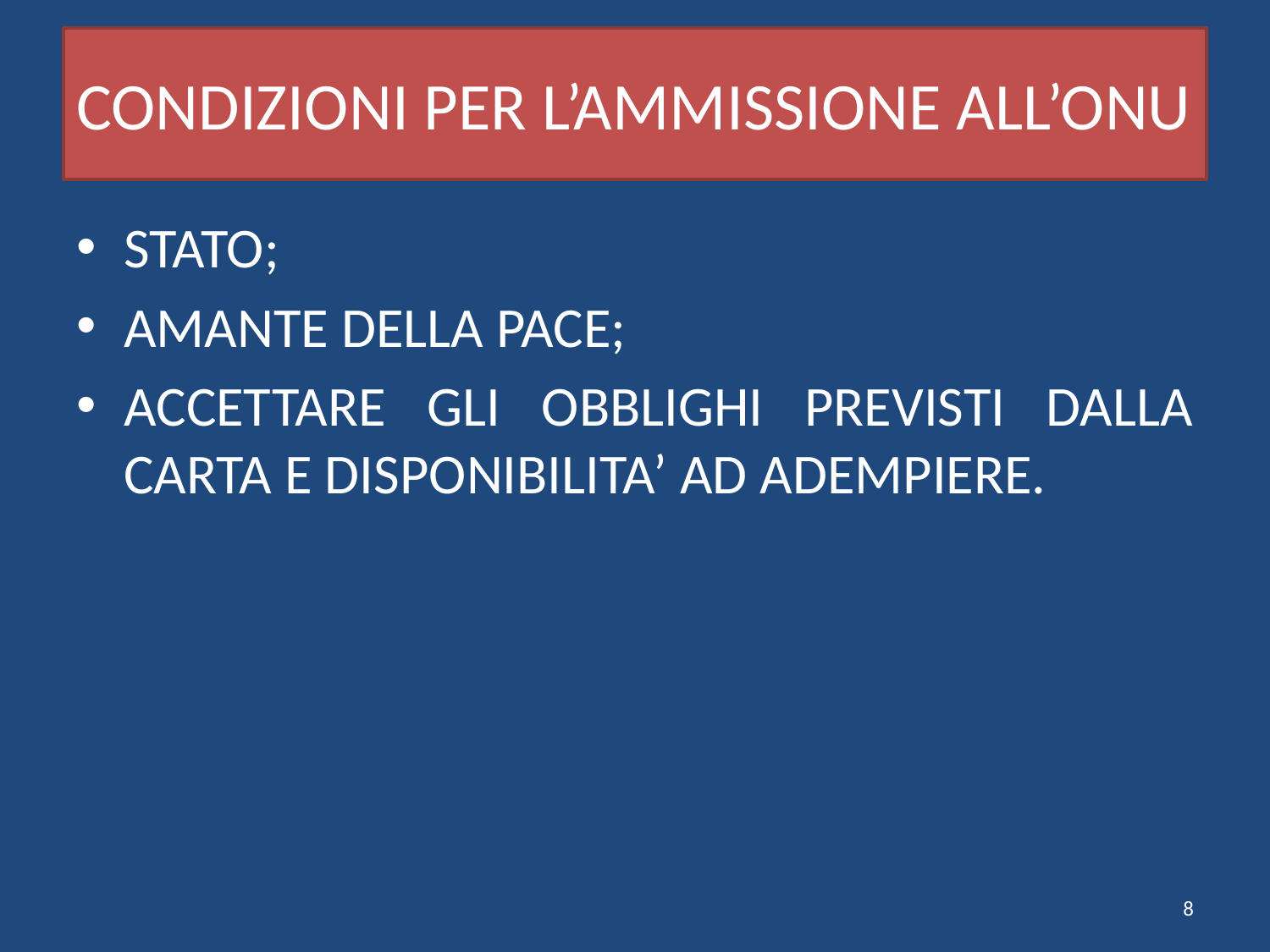

# CONDIZIONI PER L’AMMISSIONE ALL’ONU
STATO;
AMANTE DELLA PACE;
ACCETTARE GLI OBBLIGHI PREVISTI DALLA CARTA E DISPONIBILITA’ AD ADEMPIERE.

8